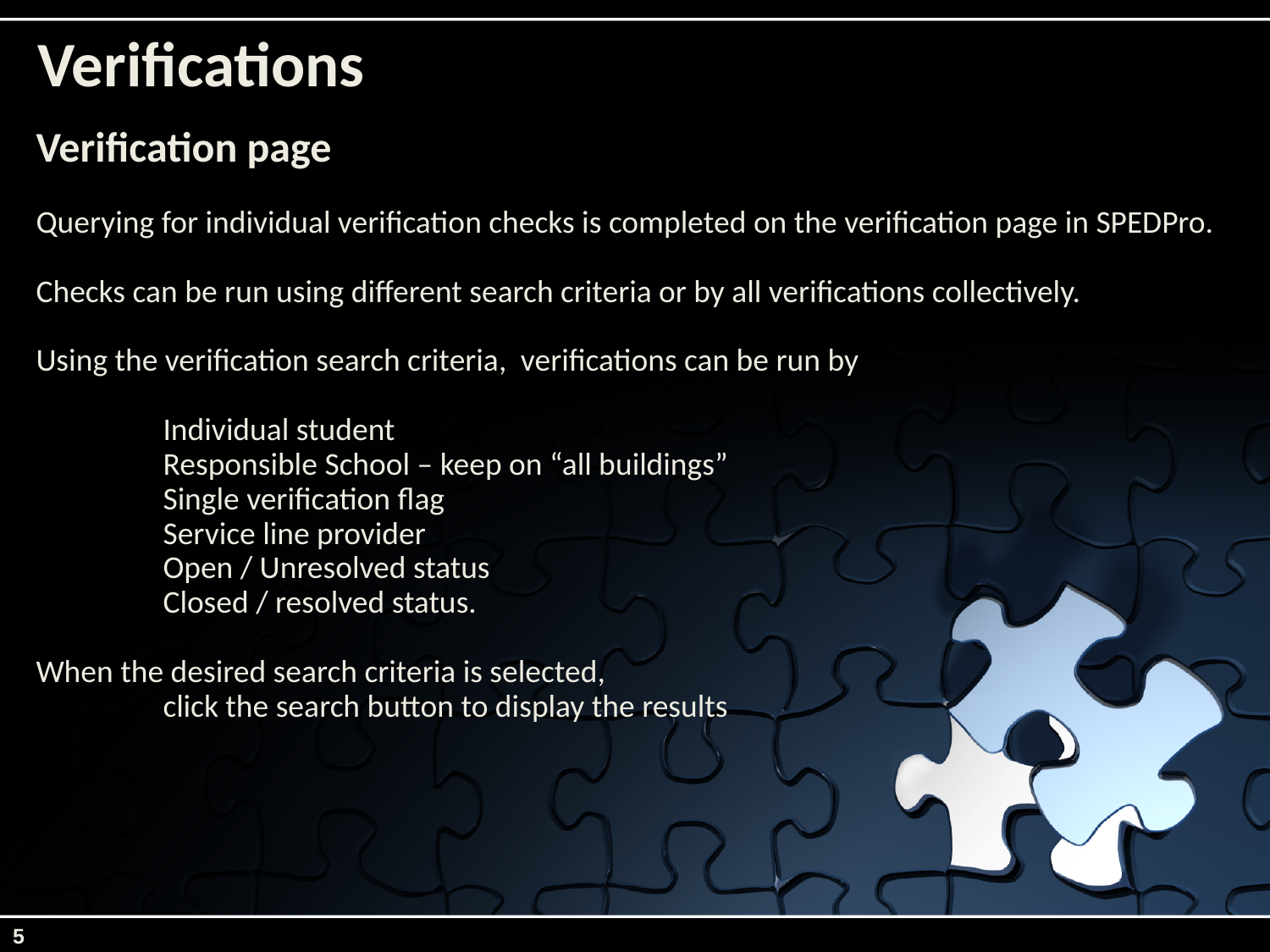

# Verifications
Verification page

Querying for individual verification checks is completed on the verification page in SPEDPro.

Checks can be run using different search criteria or by all verifications collectively.

Using the verification search criteria,  verifications can be run by

	Individual student
	Responsible School – keep on “all buildings”
	Single verification flag
	Service line provider
	Open / Unresolved status
	Closed / resolved status.

When the desired search criteria is selected,
	click the search button to display the results

5